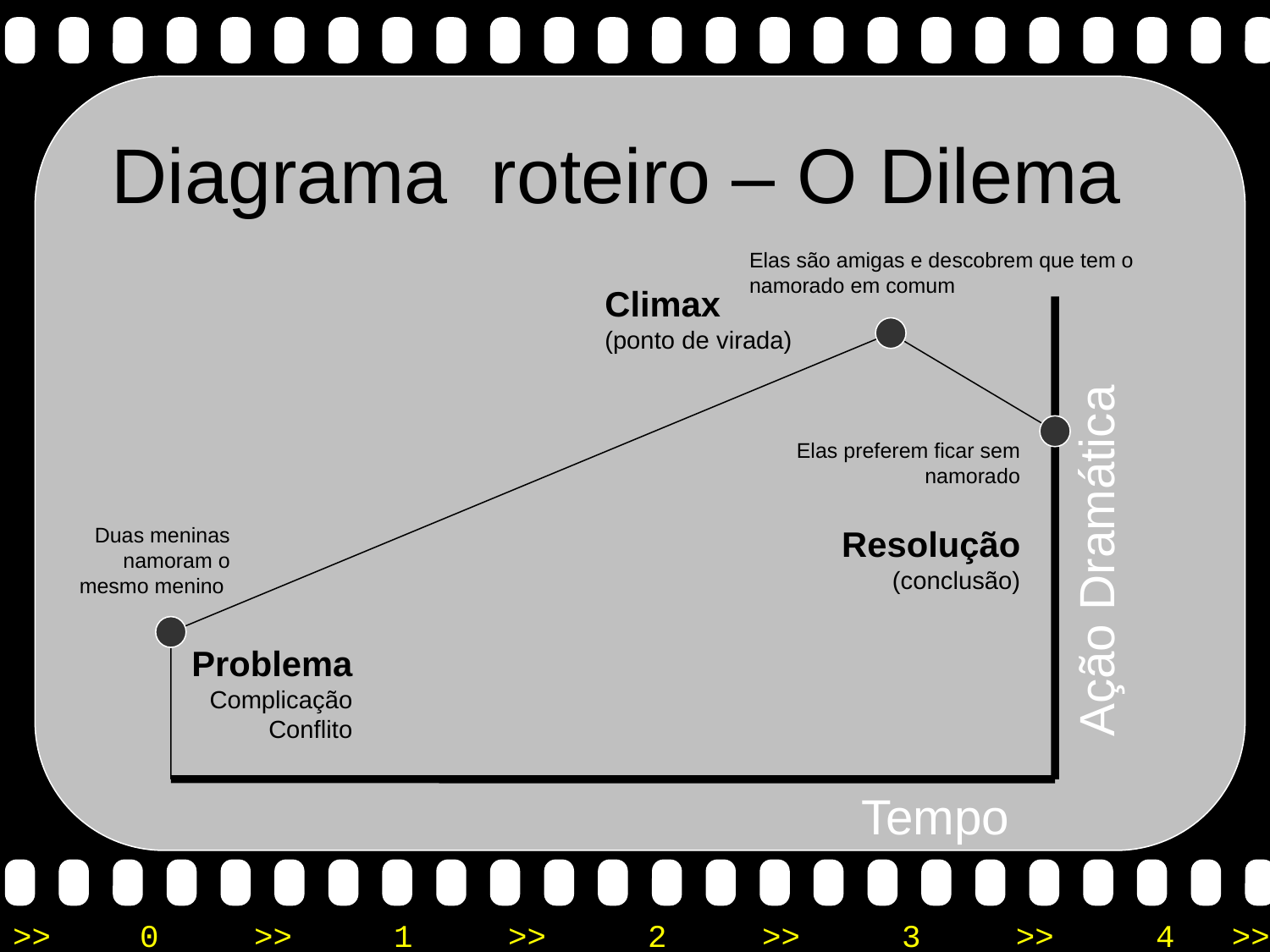

# Diagrama  roteiro – O Dilema
Elas são amigas e descobrem que tem o namorado em comum
Climax
(ponto de virada)

Elas preferem ficar sem namorado
Ação Dramática
Duas meninas namoram o mesmo menino
Resolução
(conclusão)

Problema
Complicação
Conflito
Tempo